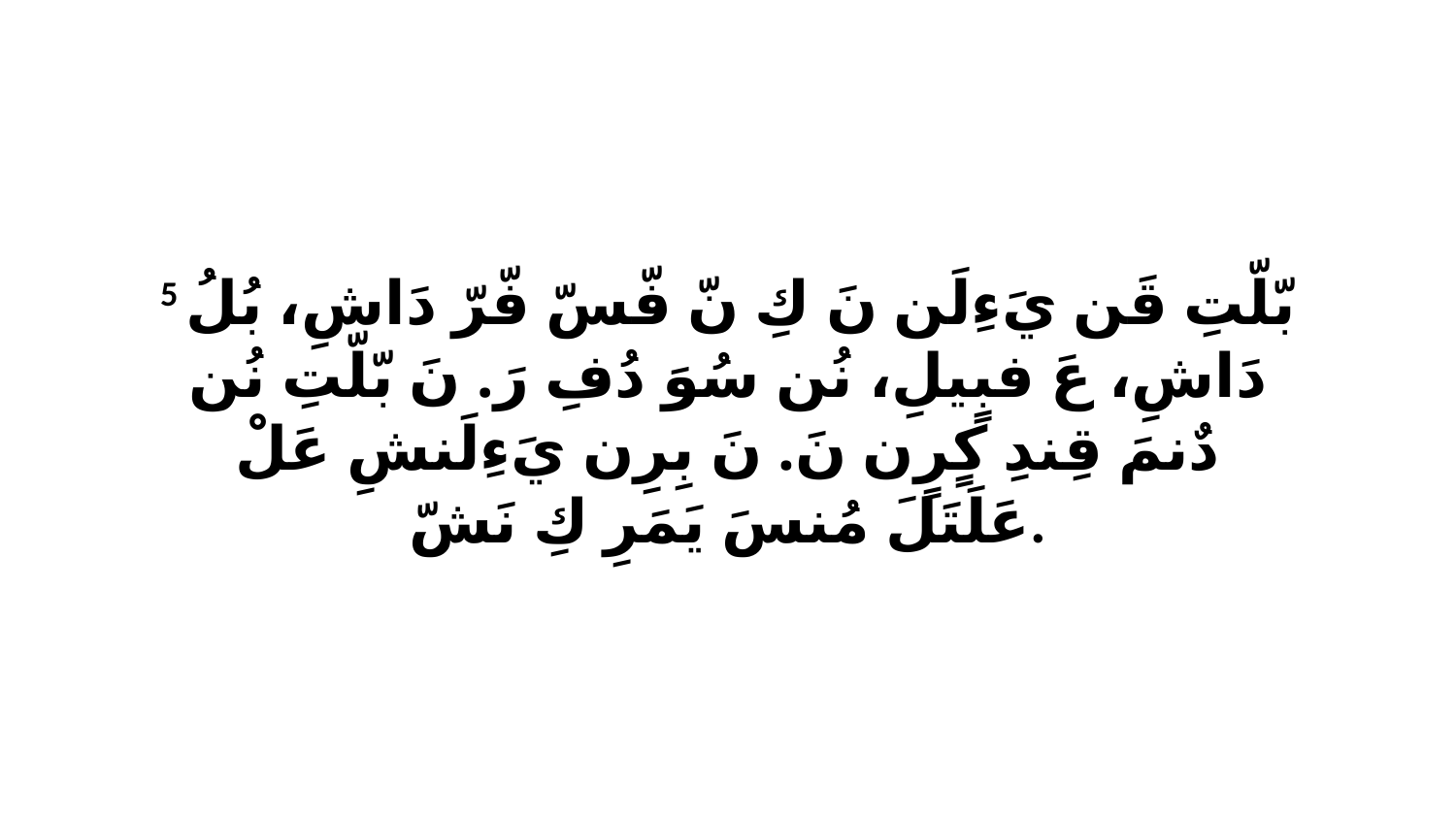

5 بّلّتِ قَن يَءِلَن نَ كِ نّ فّسّ فّرّ دَاشِ، بُلُ دَاشِ، عَ فبٍيلِ، نُن سُوَ دُفِ رَ. نَ بّلّتِ نُن دٌنمَ قِندِ كٍرٍن نَ. نَ بِرِن يَءِلَنشِ عَلْ عَلَتَلَ مُنسَ يَمَرِ كِ نَشّ.